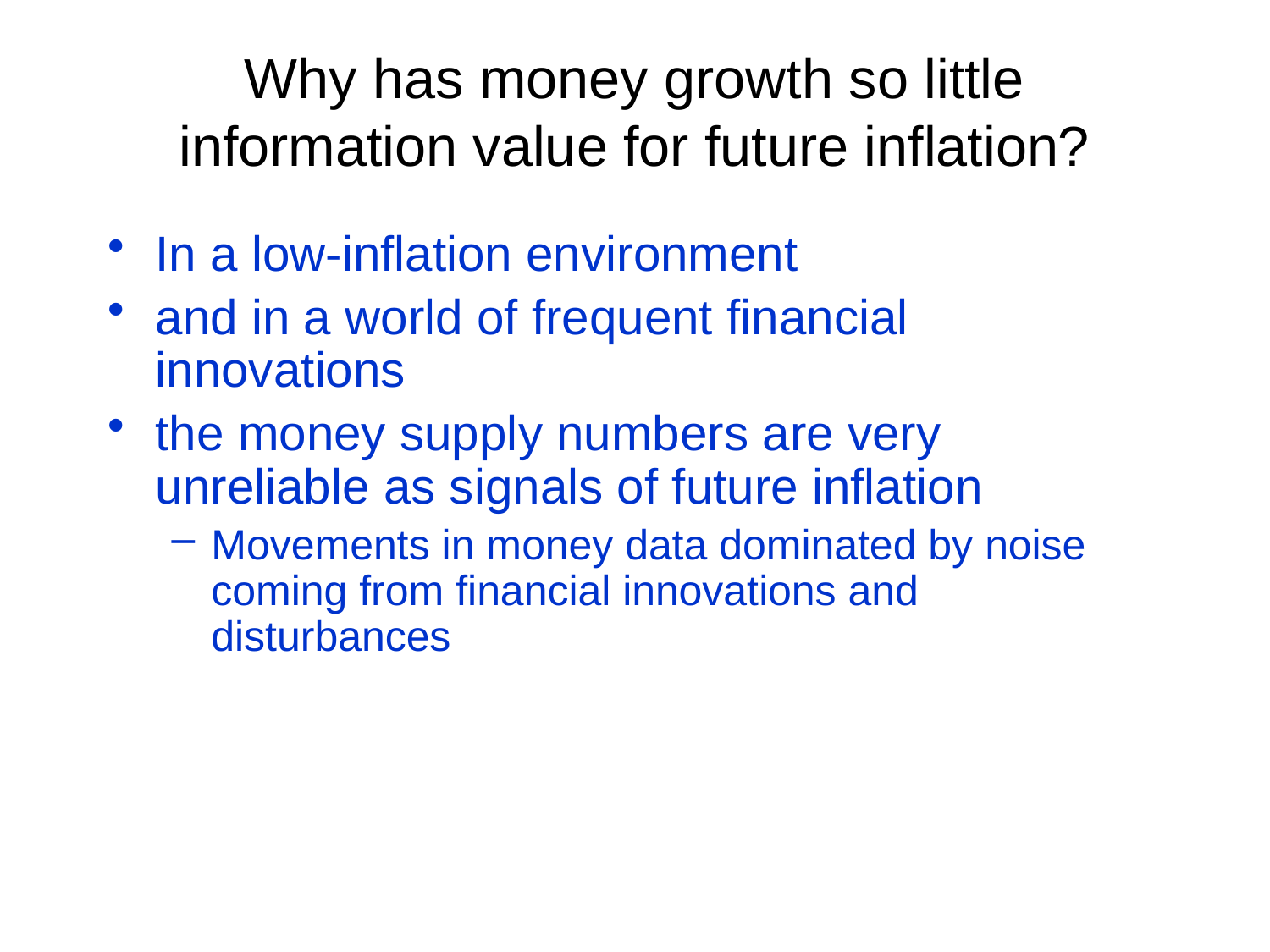

# Why has money growth so little information value for future inflation?
In a low-inflation environment
and in a world of frequent financial innovations
the money supply numbers are very unreliable as signals of future inflation
Movements in money data dominated by noise coming from financial innovations and disturbances